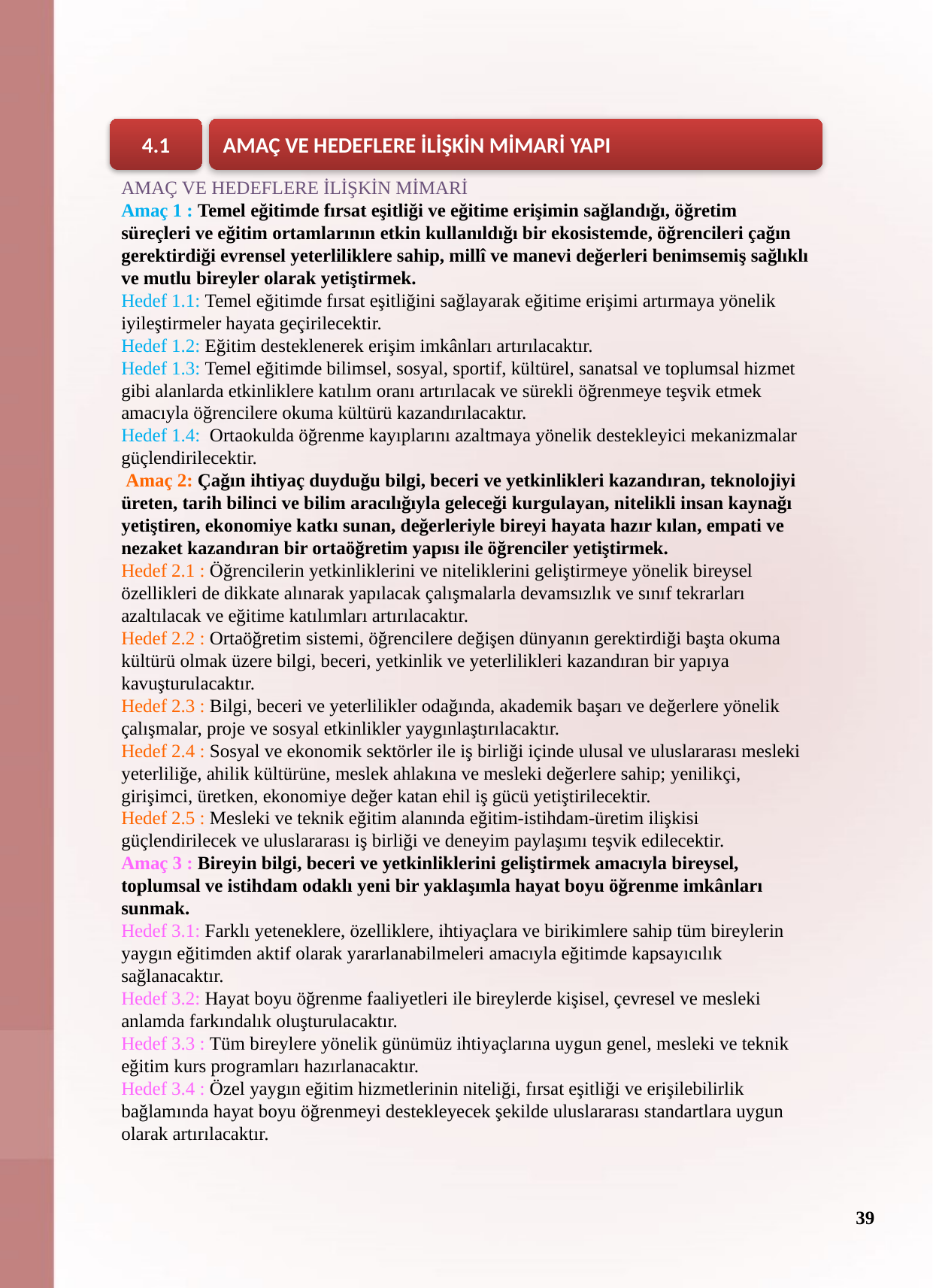

AMAÇ VE HEDEFLERE İLİŞKİN MİMARİ YAPI
4.1
AMAÇ VE HEDEFLERE İLİŞKİN MİMARİ
Amaç 1 : Temel eğitimde fırsat eşitliği ve eğitime erişimin sağlandığı, öğretim süreçleri ve eğitim ortamlarının etkin kullanıldığı bir ekosistemde, öğrencileri çağın gerektirdiği evrensel yeterliliklere sahip, millî ve manevi değerleri benimsemiş sağlıklı ve mutlu bireyler olarak yetiştirmek.
Hedef 1.1: Temel eğitimde fırsat eşitliğini sağlayarak eğitime erişimi artırmaya yönelik iyileştirmeler hayata geçirilecektir.
Hedef 1.2: Eğitim desteklenerek erişim imkânları artırılacaktır.
Hedef 1.3: Temel eğitimde bilimsel, sosyal, sportif, kültürel, sanatsal ve toplumsal hizmet gibi alanlarda etkinliklere katılım oranı artırılacak ve sürekli öğrenmeye teşvik etmek amacıyla öğrencilere okuma kültürü kazandırılacaktır.
Hedef 1.4:  Ortaokulda öğrenme kayıplarını azaltmaya yönelik destekleyici mekanizmalar güçlendirilecektir.
 Amaç 2: Çağın ihtiyaç duyduğu bilgi, beceri ve yetkinlikleri kazandıran, teknolojiyi üreten, tarih bilinci ve bilim aracılığıyla geleceği kurgulayan, nitelikli insan kaynağı yetiştiren, ekonomiye katkı sunan, değerleriyle bireyi hayata hazır kılan, empati ve nezaket kazandıran bir ortaöğretim yapısı ile öğrenciler yetiştirmek.
Hedef 2.1 : Öğrencilerin yetkinliklerini ve niteliklerini geliştirmeye yönelik bireysel özellikleri de dikkate alınarak yapılacak çalışmalarla devamsızlık ve sınıf tekrarları azaltılacak ve eğitime katılımları artırılacaktır.
Hedef 2.2 : Ortaöğretim sistemi, öğrencilere değişen dünyanın gerektirdiği başta okuma kültürü olmak üzere bilgi, beceri, yetkinlik ve yeterlilikleri kazandıran bir yapıya kavuşturulacaktır.
Hedef 2.3 : Bilgi, beceri ve yeterlilikler odağında, akademik başarı ve değerlere yönelik çalışmalar, proje ve sosyal etkinlikler yaygınlaştırılacaktır.
Hedef 2.4 : Sosyal ve ekonomik sektörler ile iş birliği içinde ulusal ve uluslararası mesleki yeterliliğe, ahilik kültürüne, meslek ahlakına ve mesleki değerlere sahip; yenilikçi, girişimci, üretken, ekonomiye değer katan ehil iş gücü yetiştirilecektir.
Hedef 2.5 : Mesleki ve teknik eğitim alanında eğitim-istihdam-üretim ilişkisi güçlendirilecek ve uluslararası iş birliği ve deneyim paylaşımı teşvik edilecektir.
Amaç 3 : Bireyin bilgi, beceri ve yetkinliklerini geliştirmek amacıyla bireysel, toplumsal ve istihdam odaklı yeni bir yaklaşımla hayat boyu öğrenme imkânları sunmak.
Hedef 3.1: Farklı yeteneklere, özelliklere, ihtiyaçlara ve birikimlere sahip tüm bireylerin yaygın eğitimden aktif olarak yararlanabilmeleri amacıyla eğitimde kapsayıcılık sağlanacaktır.
Hedef 3.2: Hayat boyu öğrenme faaliyetleri ile bireylerde kişisel, çevresel ve mesleki anlamda farkındalık oluşturulacaktır.
Hedef 3.3 : Tüm bireylere yönelik günümüz ihtiyaçlarına uygun genel, mesleki ve teknik eğitim kurs programları hazırlanacaktır.
Hedef 3.4 : Özel yaygın eğitim hizmetlerinin niteliği, fırsat eşitliği ve erişilebilirlik bağlamında hayat boyu öğrenmeyi destekleyecek şekilde uluslararası standartlara uygun olarak artırılacaktır.
ÖRNEKTİR.
BELİRLENEN AMAÇ VE HEDEFLER BURAYA YAZILACAK
39